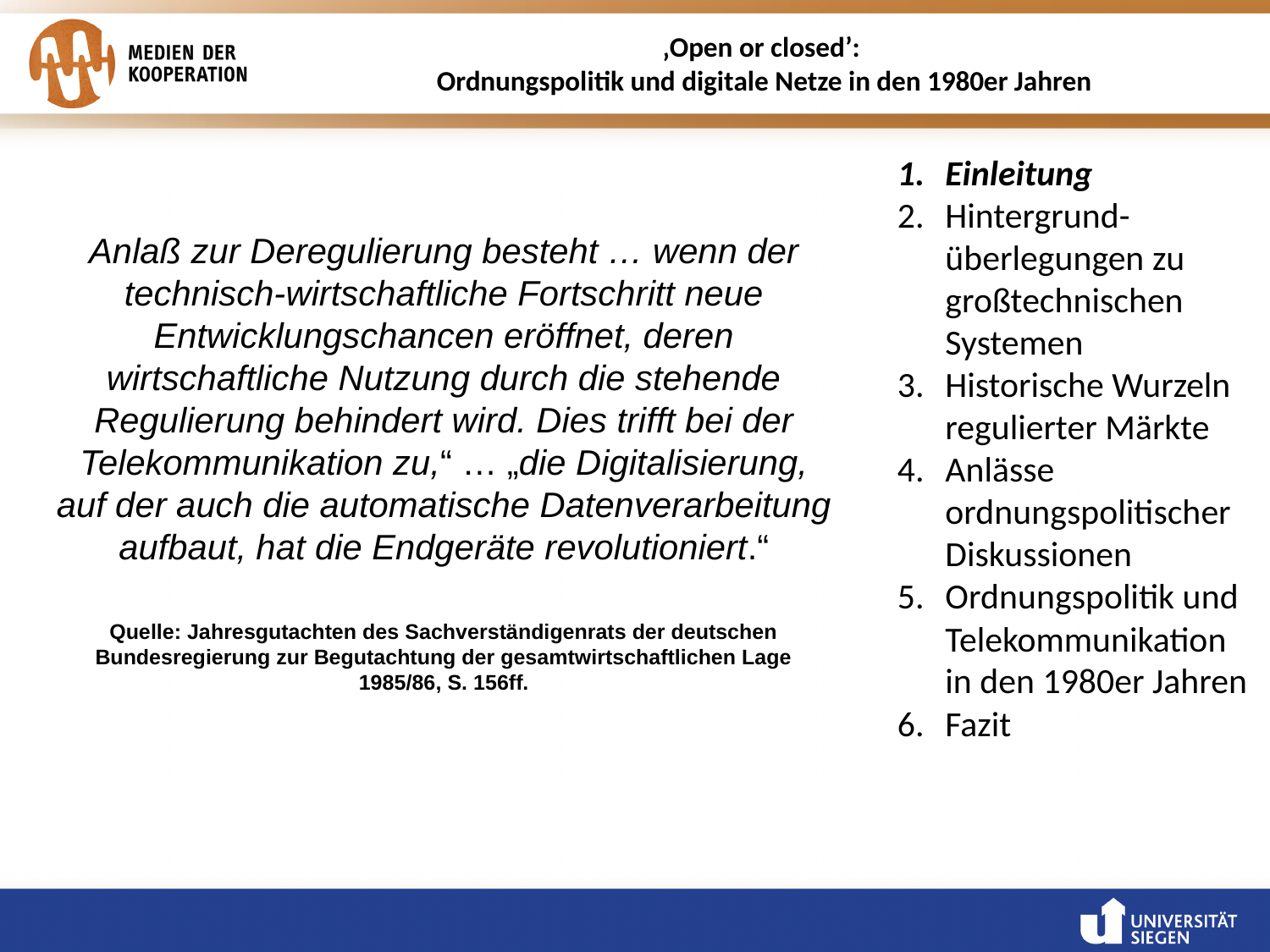

‚Open or closed’:
Ordnungspolitik und digitale Netze in den 1980er Jahren
Einleitung
Hintergrund-überlegungen zu großtechnischen Systemen
Historische Wurzeln regulierter Märkte
Anlässe ordnungspolitischer Diskussionen
Ordnungspolitik und Telekommunikation in den 1980er Jahren
Fazit

Anlaß zur Deregulierung besteht … wenn der technisch-wirtschaftliche Fortschritt neue Entwicklungschancen eröffnet, deren wirtschaftliche Nutzung durch die stehende Regulierung behindert wird. Dies trifft bei der Telekommunikation zu,“ … „die Digitalisierung, auf der auch die automatische Datenverarbeitung aufbaut, hat die Endgeräte revolutioniert.“

Quelle: Jahresgutachten des Sachverständigenrats der deutschen Bundesregierung zur Begutachtung der gesamtwirtschaftlichen Lage 1985/86, S. 156ff.